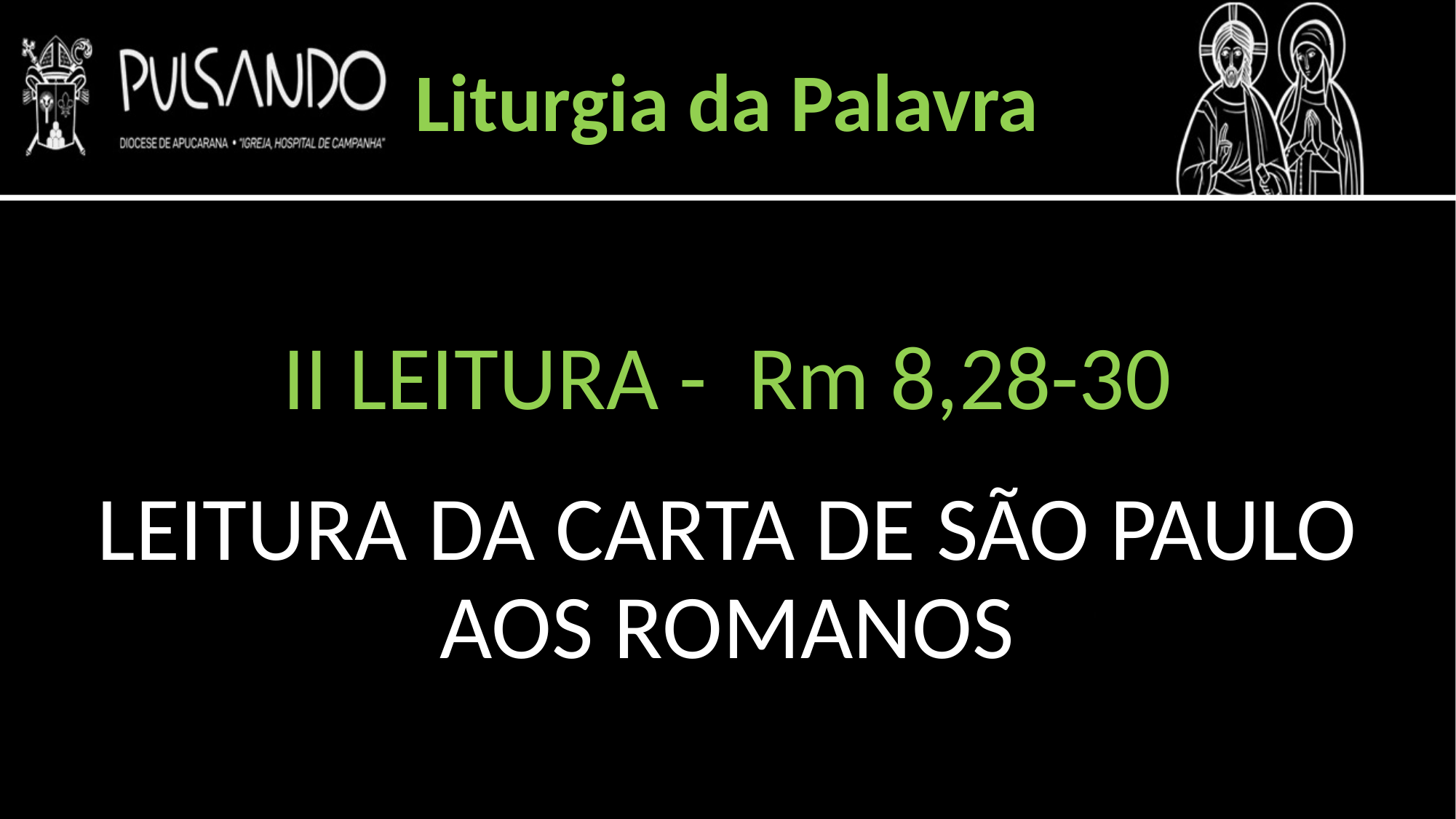

Liturgia da Palavra

II LEITURA -  Rm 8,28-30

LEITURA DA CARTA DE SÃO PAULO AOS ROMANOS